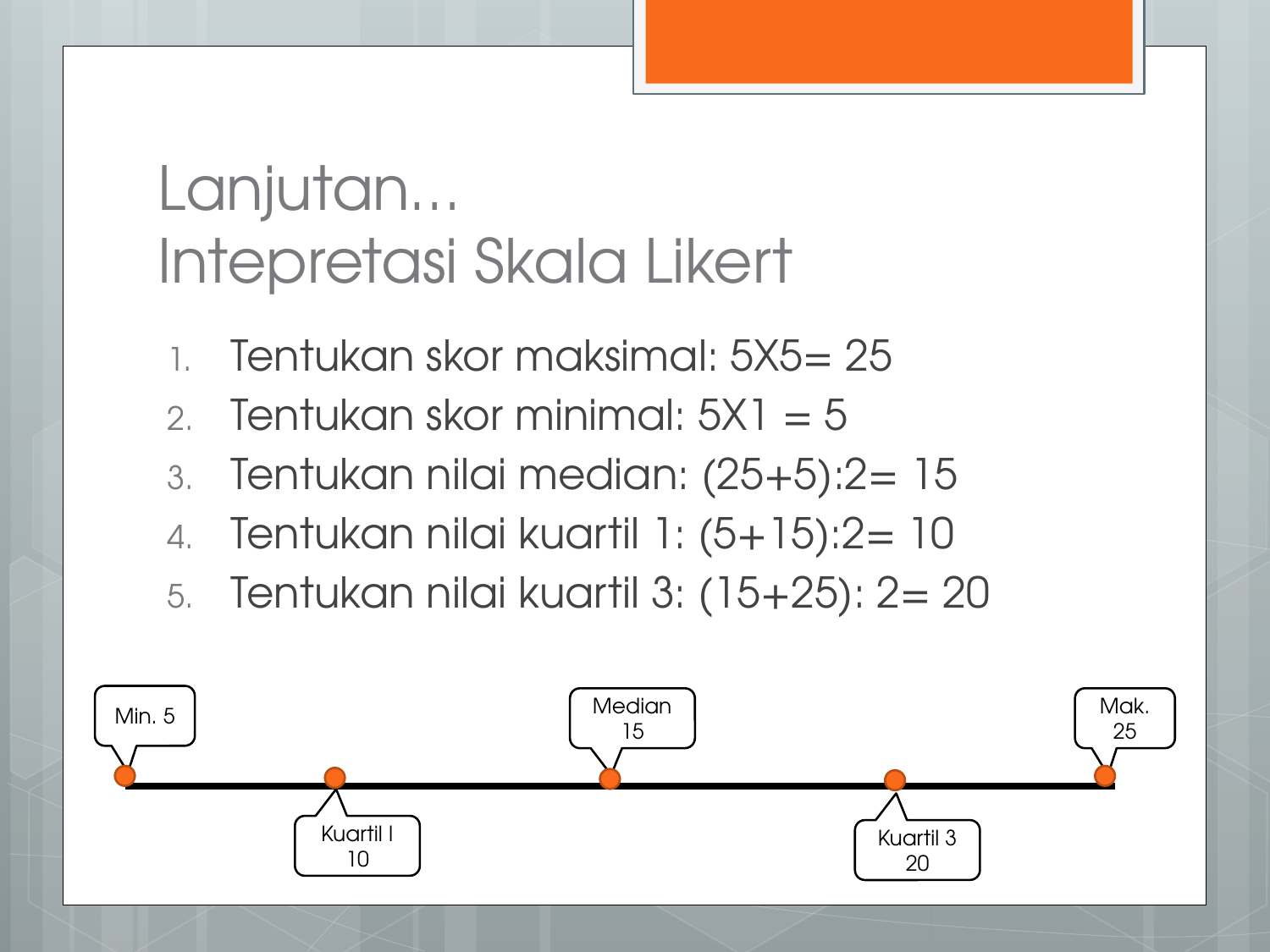

# Lanjutan… Intepretasi Skala Likert
Tentukan skor maksimal: 5X5= 25
Tentukan skor minimal: 5X1 = 5
Tentukan nilai median: (25+5):2= 15
Tentukan nilai kuartil 1: (5+15):2= 10
Tentukan nilai kuartil 3: (15+25): 2= 20

Min. 5
Median 15
Mak. 25

Kuartil I 10
Kuartil 3 20